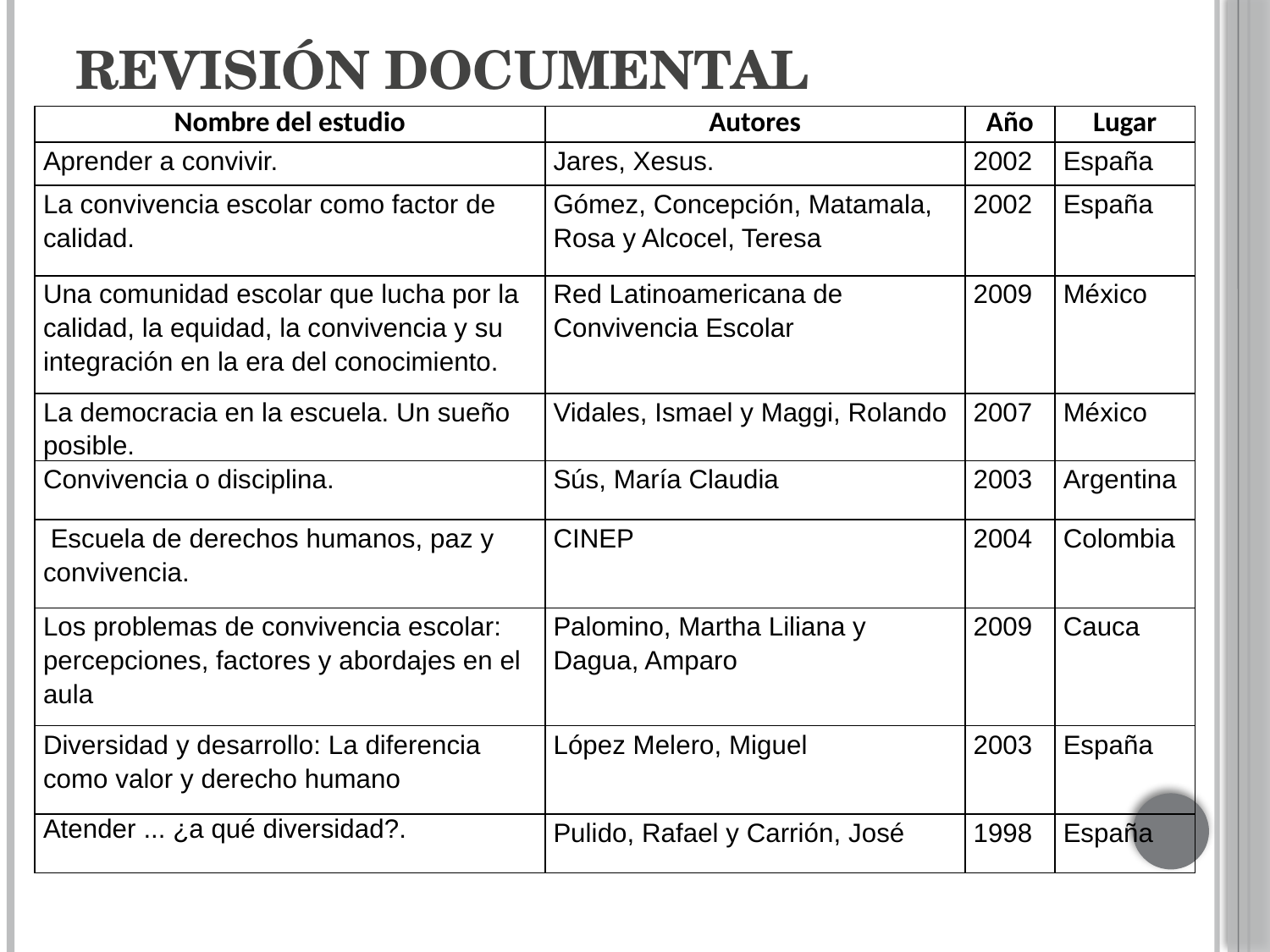

# REVISIÓN DOCUMENTAL
| Nombre del estudio | Autores | Año | Lugar |
| --- | --- | --- | --- |
| Aprender a convivir. | Jares, Xesus. | 2002 | España |
| La convivencia escolar como factor de calidad. | Gómez, Concepción, Matamala, Rosa y Alcocel, Teresa | 2002 | España |
| Una comunidad escolar que lucha por la calidad, la equidad, la convivencia y su integración en la era del conocimiento. | Red Latinoamericana de Convivencia Escolar | 2009 | México |
| La democracia en la escuela. Un sueño posible. | Vidales, Ismael y Maggi, Rolando | 2007 | México |
| Convivencia o disciplina. | Sús, María Claudia | 2003 | Argentina |
| Escuela de derechos humanos, paz y convivencia. | CINEP | 2004 | Colombia |
| Los problemas de convivencia escolar: percepciones, factores y abordajes en el aula | Palomino, Martha Liliana y Dagua, Amparo | 2009 | Cauca |
| Diversidad y desarrollo: La diferencia como valor y derecho humano | López Melero, Miguel | 2003 | España |
| Atender ... ¿a qué diversidad?. | Pulido, Rafael y Carrión, José | 1998 | España |